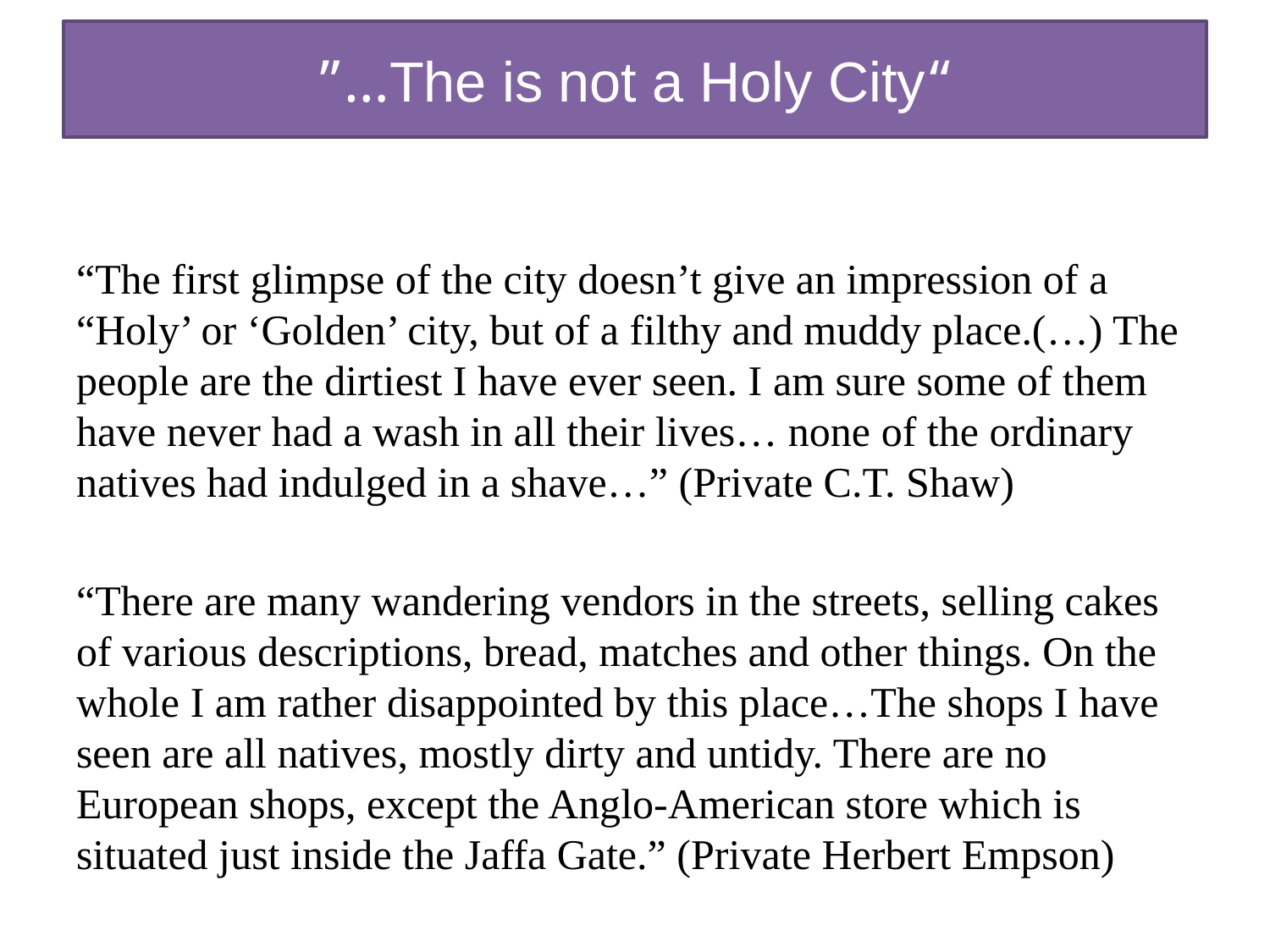

# “The is not a Holy City…”

“The first glimpse of the city doesn’t give an impression of a “Holy’ or ‘Golden’ city, but of a filthy and muddy place.(…) The people are the dirtiest I have ever seen. I am sure some of them have never had a wash in all their lives… none of the ordinary natives had indulged in a shave…” (Private C.T. Shaw)

“There are many wandering vendors in the streets, selling cakes of various descriptions, bread, matches and other things. On the whole I am rather disappointed by this place…The shops I have seen are all natives, mostly dirty and untidy. There are no European shops, except the Anglo-American store which is situated just inside the Jaffa Gate.” (Private Herbert Empson)